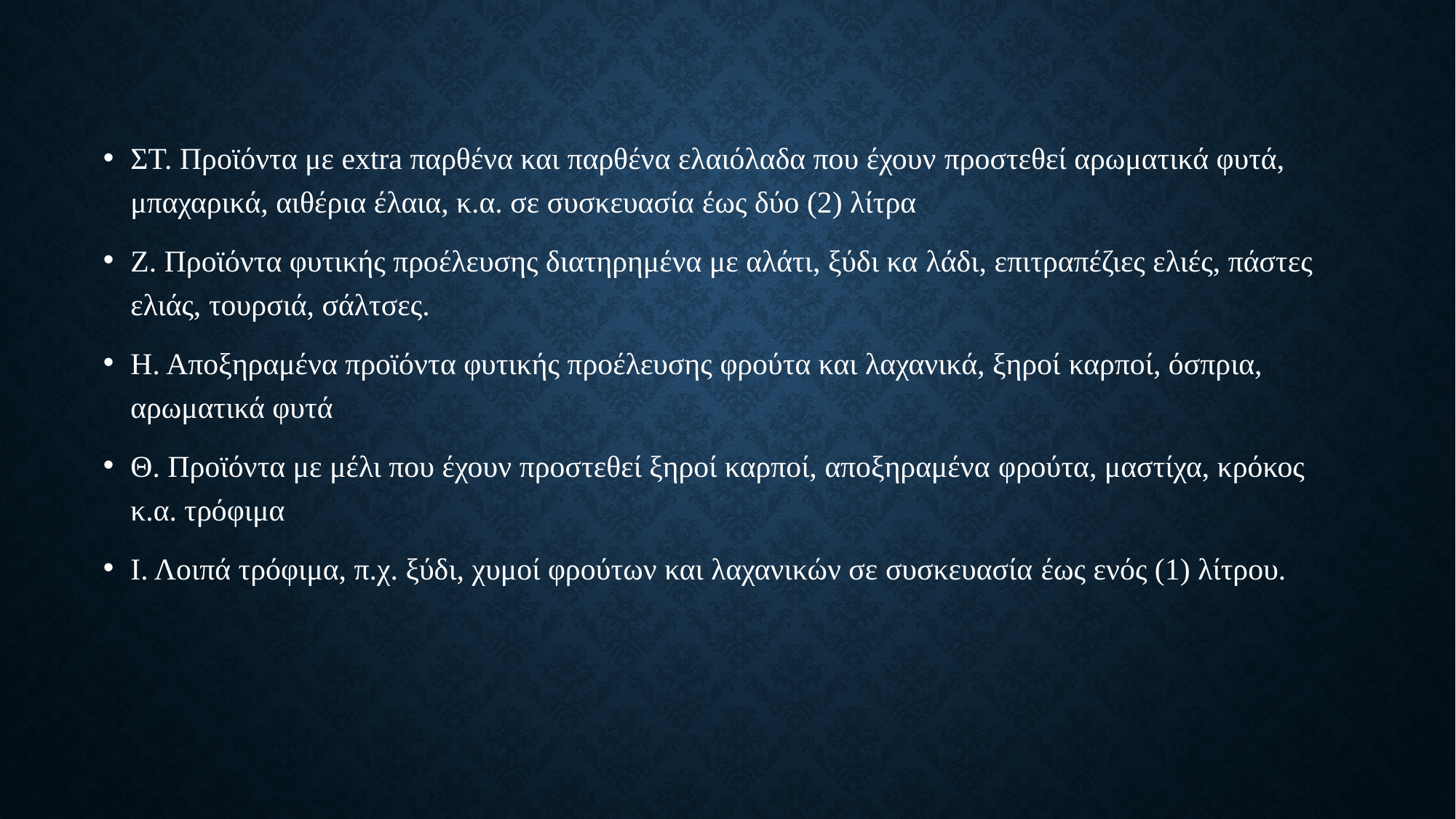

ΣΤ. Προϊόντα με extra παρθένα και παρθένα ελαιόλαδα που έχουν προστεθεί αρωματικά φυτά, μπαχαρικά, αιθέρια έλαια, κ.α. σε συσκευασία έως δύο (2) λίτρα
Ζ. Προϊόντα φυτικής προέλευσης διατηρημένα με αλάτι, ξύδι κα λάδι, επιτραπέζιες ελιές, πάστες ελιάς, τουρσιά, σάλτσες.
Η. Αποξηραμένα προϊόντα φυτικής προέλευσης φρούτα και λαχανικά, ξηροί καρποί, όσπρια, αρωματικά φυτά
Θ. Προϊόντα με μέλι που έχουν προστεθεί ξηροί καρποί, αποξηραμένα φρούτα, μαστίχα, κρόκος κ.α. τρόφιμα
Ι. Λοιπά τρόφιμα, π.χ. ξύδι, χυμοί φρούτων και λαχανικών σε συσκευασία έως ενός (1) λίτρου.